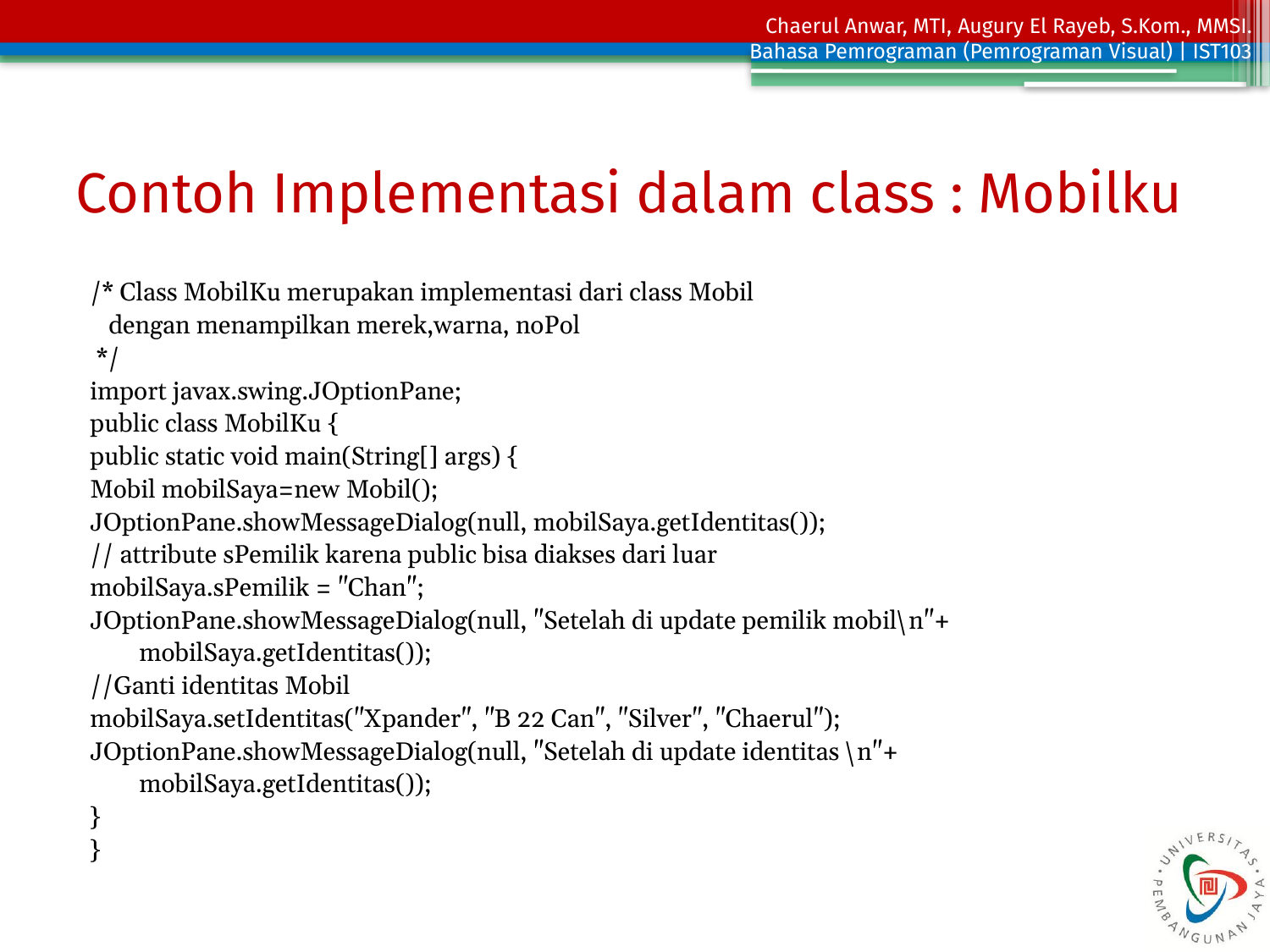

# Contoh Implementasi dalam class : Mobilku
/* Class MobilKu merupakan implementasi dari class Mobil
   dengan menampilkan merek,warna, noPol
 */
import javax.swing.JOptionPane;
public class MobilKu {
public static void main(String[] args) {
Mobil mobilSaya=new Mobil();
JOptionPane.showMessageDialog(null, mobilSaya.getIdentitas());
// attribute sPemilik karena public bisa diakses dari luar
mobilSaya.sPemilik = "Chan";
JOptionPane.showMessageDialog(null, "Setelah di update pemilik mobil\n"+
        mobilSaya.getIdentitas());
//Ganti identitas Mobil
mobilSaya.setIdentitas("Xpander", "B 22 Can", "Silver", "Chaerul");
JOptionPane.showMessageDialog(null, "Setelah di update identitas \n"+
        mobilSaya.getIdentitas());
}
}